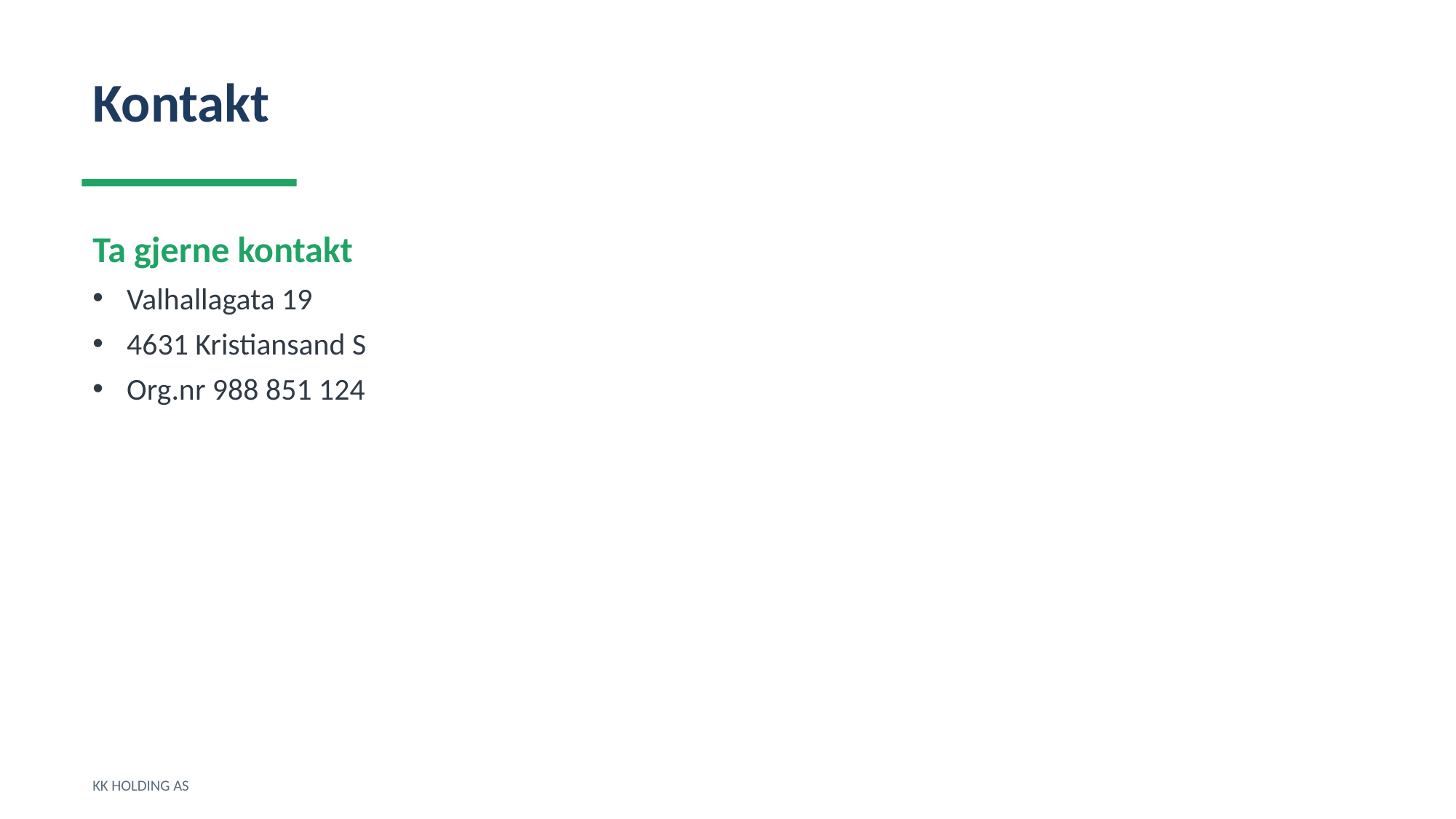

Kontakt

Ta gjerne kontakt
Valhallagata 19
4631 Kristiansand S
Org.nr 988 851 124
KK HOLDING AS